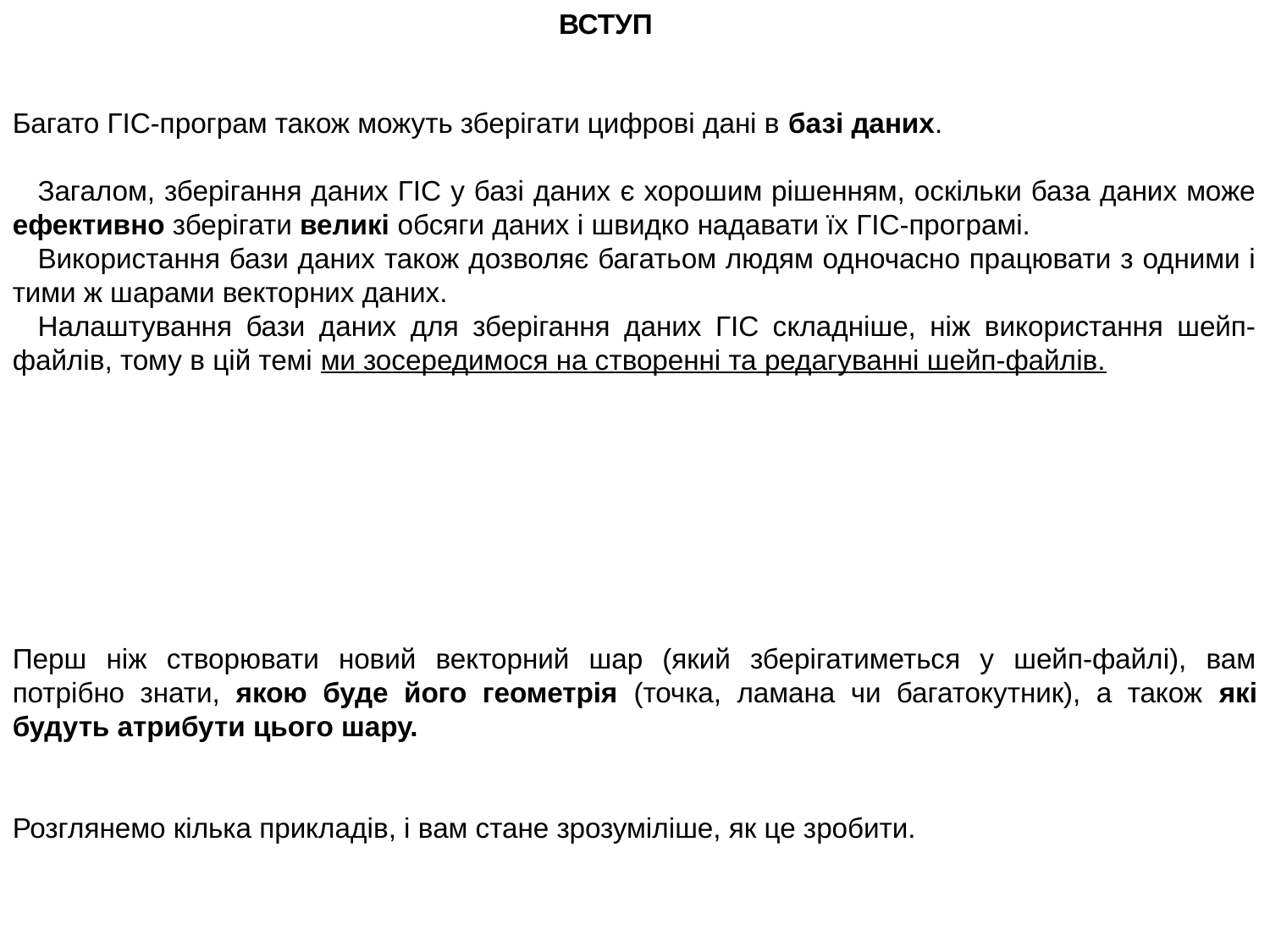

ВСТУП
Багато ГІС-програм також можуть зберігати цифрові дані в базі даних.

Загалом, зберігання даних ГІС у базі даних є хорошим рішенням, оскільки база даних може ефективно зберігати великі обсяги даних і швидко надавати їх ГІС-програмі.
Використання бази даних також дозволяє багатьом людям одночасно працювати з одними і тими ж шарами векторних даних.
Налаштування бази даних для зберігання даних ГІС складніше, ніж використання шейп-файлів, тому в цій темі ми зосередимося на створенні та редагуванні шейп-файлів.
Перш ніж створювати новий векторний шар (який зберігатиметься у шейп-файлі), вам потрібно знати, якою буде його геометрія (точка, ламана чи багатокутник), а також які будуть атрибути цього шару.

Розглянемо кілька прикладів, і вам стане зрозуміліше, як це зробити.